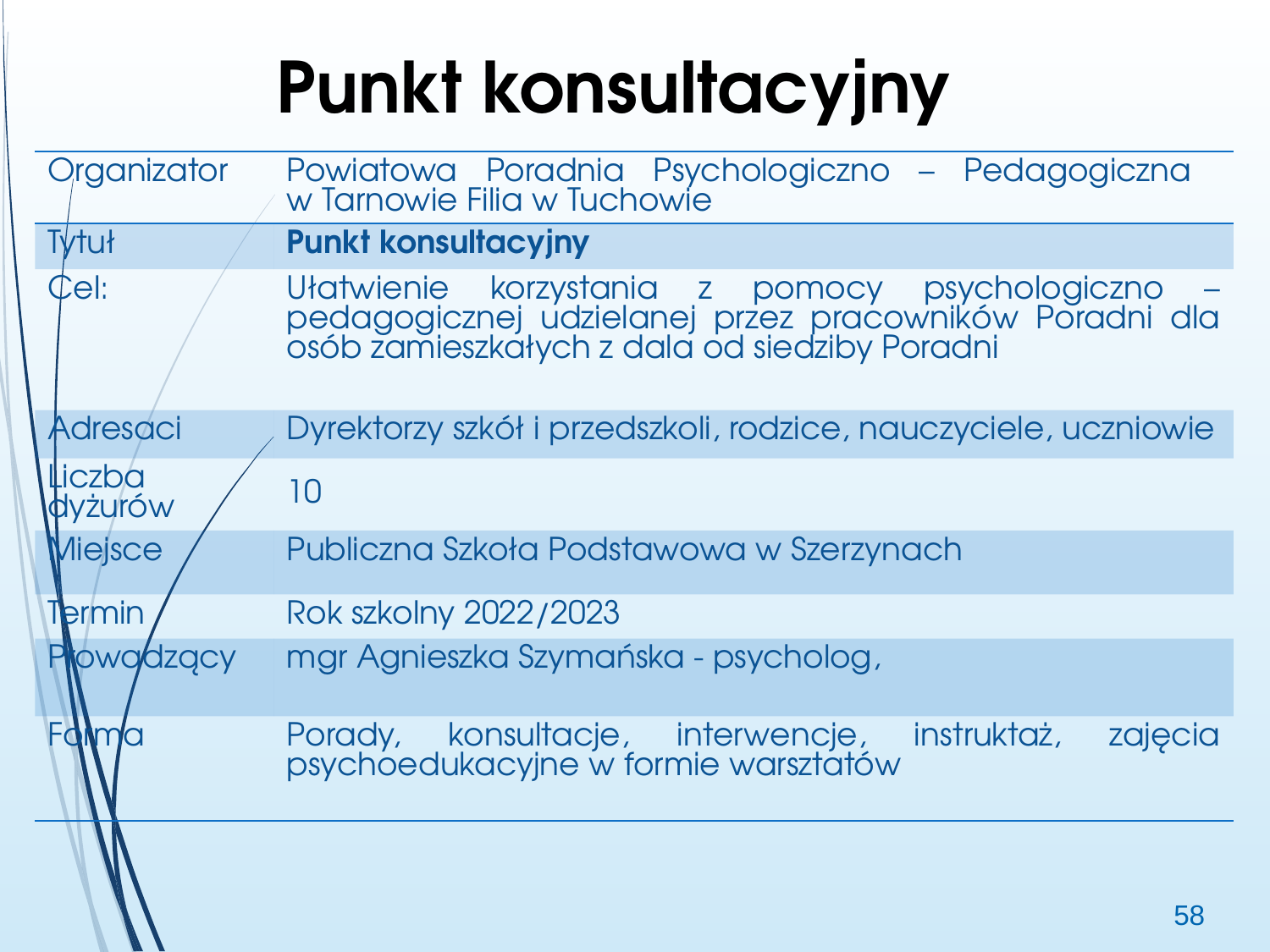

# Punkt konsultacyjny
| Organizator | Powiatowa Poradnia Psychologiczno – Pedagogiczna w Tarnowie Filia w Tuchowie |
| --- | --- |
| Tytuł | Punkt konsultacyjny |
| Cel: | Ułatwienie korzystania z pomocy psychologiczno – pedagogicznej udzielanej przez pracowników Poradni dla osób zamieszkałych z dala od siedziby Poradni |
| Adresaci | Dyrektorzy szkół i przedszkoli, rodzice, nauczyciele, uczniowie |
| Liczba dyżurów | 10 |
| Miejsce | Publiczna Szkoła Podstawowa w Szerzynach |
| Termin | Rok szkolny 2022/2023 |
| Prowadzący | mgr Agnieszka Szymańska - psycholog, |
| Forma | Porady, konsultacje, interwencje, instruktaż, zajęcia psychoedukacyjne w formie warsztatów |
58